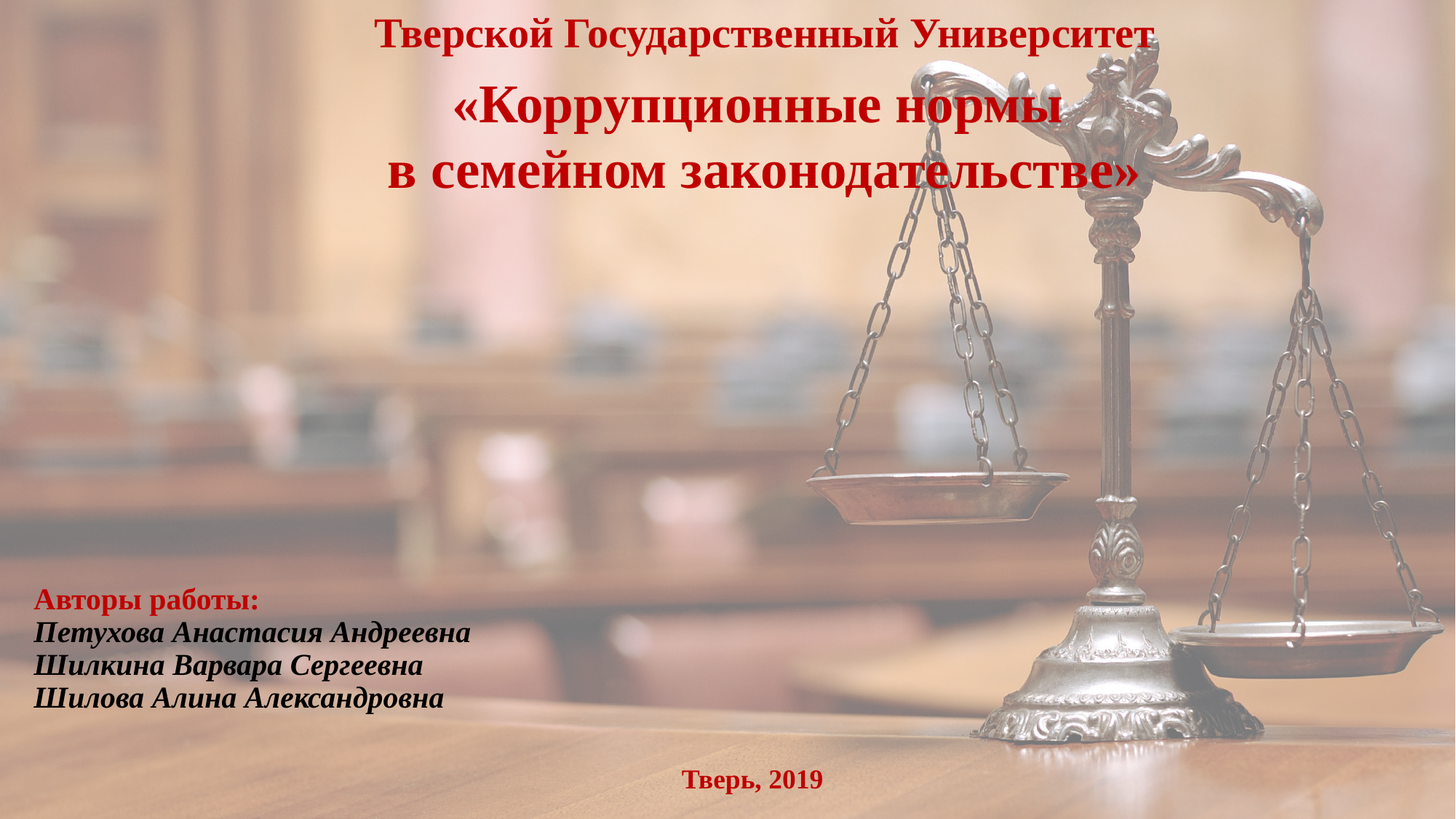

Тверской Государственный Университет
«Коррупционные нормы
в семейном законодательстве»
# Авторы работы: Петухова Анастасия Андреевна Шилкина Варвара Сергеевна Шилова Алина Александровна
Тверь, 2019